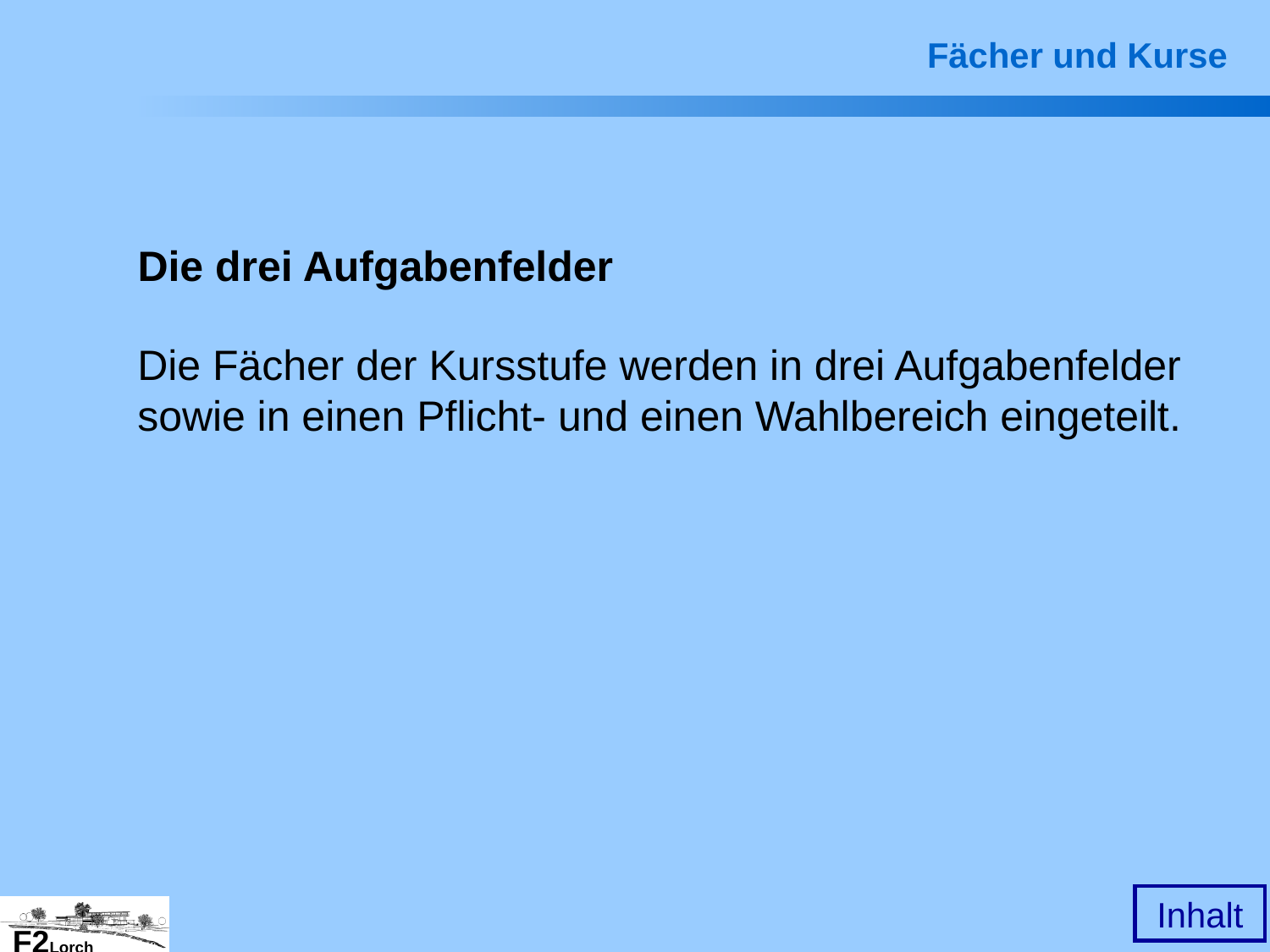

Fächer und Kurse
Die drei Aufgabenfelder

Die Fächer der Kursstufe werden in drei Aufgabenfelder sowie in einen Pflicht- und einen Wahlbereich eingeteilt.